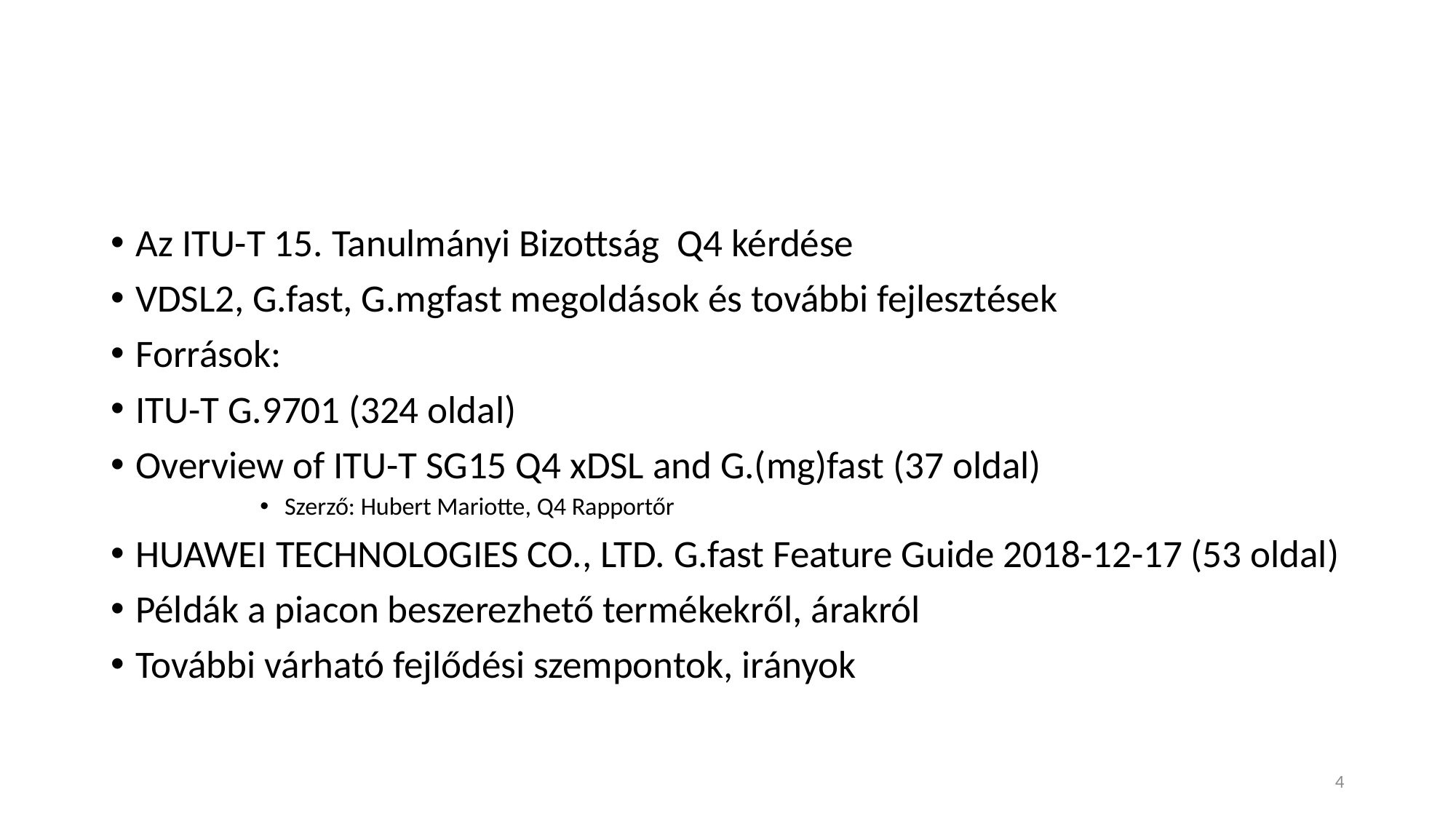

#
Az ITU-T 15. Tanulmányi Bizottság  Q4 kérdése
VDSL2, G.fast, G.mgfast megoldások és további fejlesztések
Források:
ITU-T G.9701 (324 oldal)
Overview of ITU-T SG15 Q4 xDSL and G.(mg)fast (37 oldal)
Szerző: Hubert Mariotte, Q4 Rapportőr
HUAWEI TECHNOLOGIES CO., LTD. G.fast Feature Guide 2018-12-17 (53 oldal)
Példák a piacon beszerezhető termékekről, árakról
További várható fejlődési szempontok, irányok
4